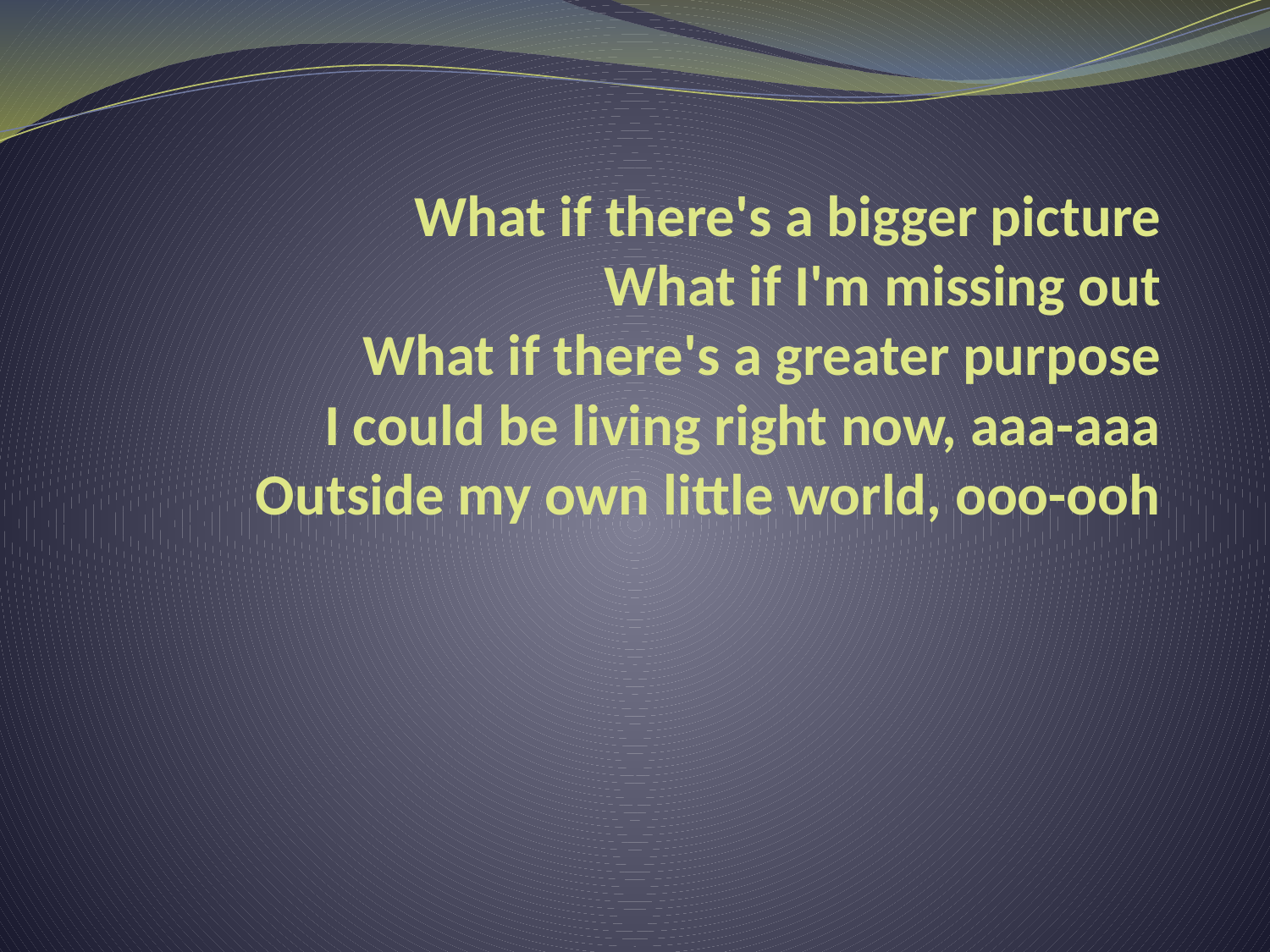

# What if there's a bigger picture What if I'm missing out What if there's a greater purpose I could be living right now, aaa-aaa Outside my own little world, ooo-ooh